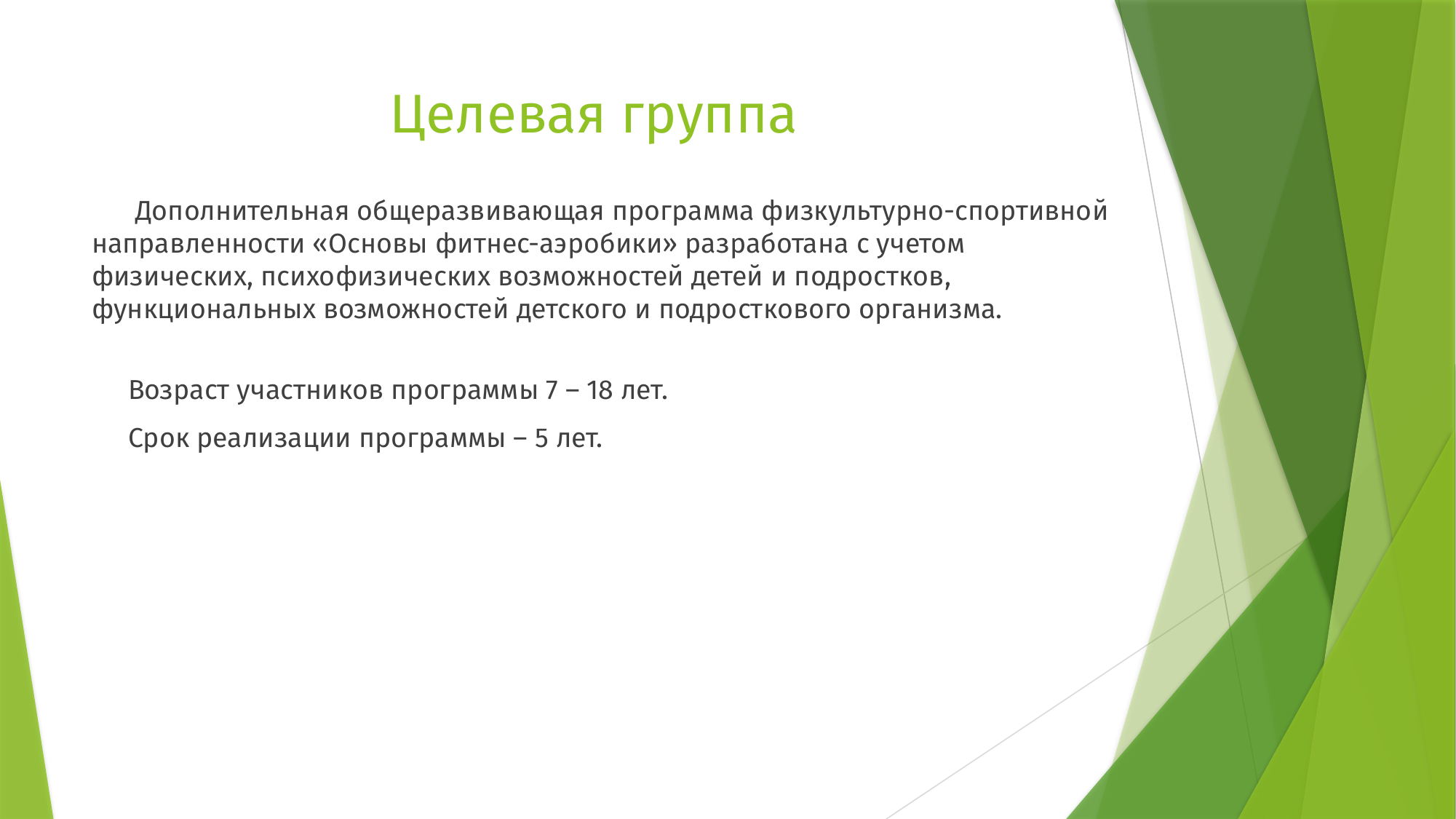

# Целевая группа
      Дополнительная общеразвивающая программа физкультурно-спортивной
направленности «Основы фитнес-аэробики» разработана с учетом
физических, психофизических возможностей детей и подростков,
функциональных возможностей детского и подросткового организма.
     Возраст участников программы 7 – 18 лет.
     Срок реализации программы – 5 лет.